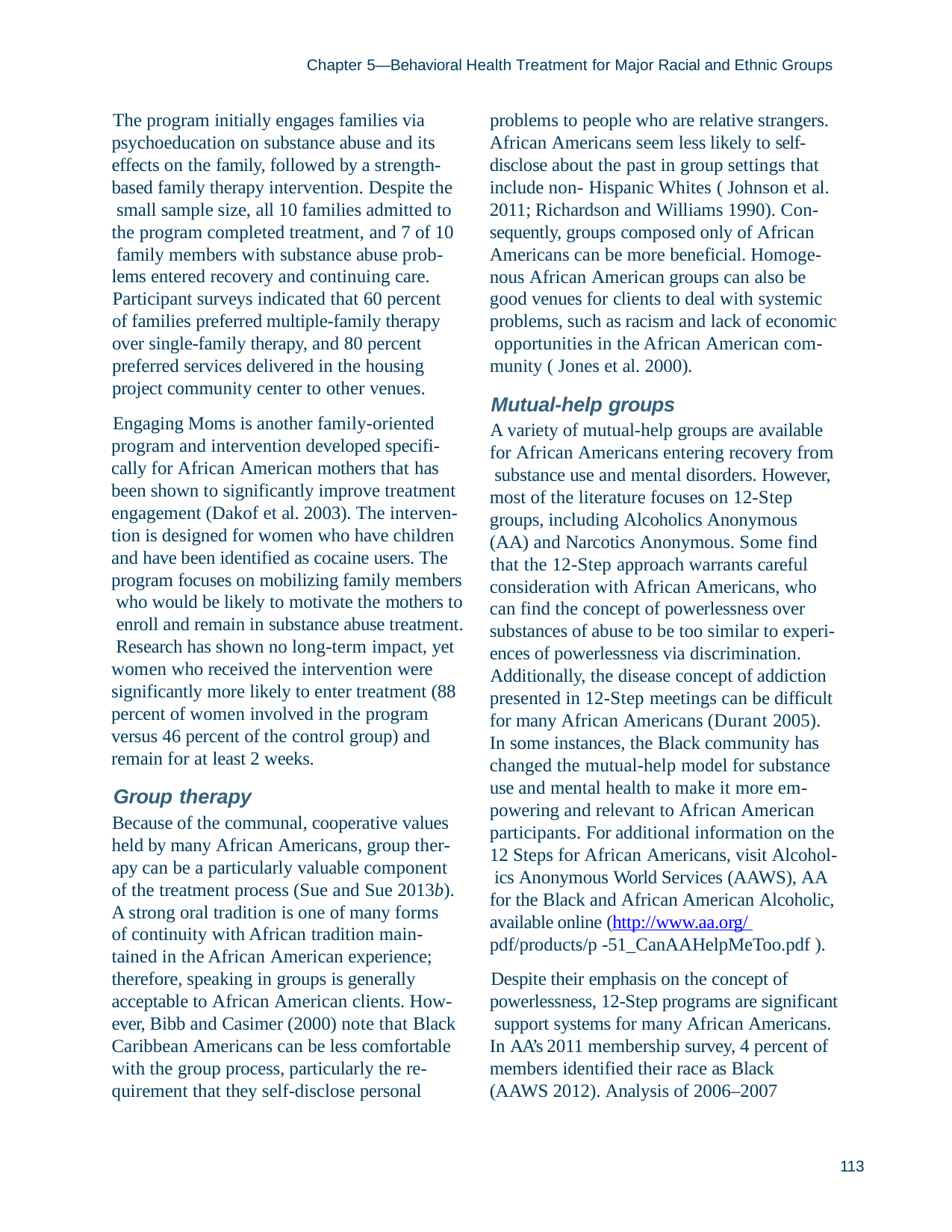

Chapter 5—Behavioral Health Treatment for Major Racial and Ethnic Groups
The program initially engages families via  psychoeducation on substance abuse and its  effects on the family, followed by a strength-  based family therapy intervention. Despite the  small sample size, all 10 families admitted to  the program completed treatment, and 7 of 10  family members with substance abuse prob-  lems entered recovery and continuing care.
Participant surveys indicated that 60 percent  of families preferred multiple-family therapy  over single-family therapy, and 80 percent  preferred services delivered in the housing  project community center to other venues.
Engaging Moms is another family-oriented  program and intervention developed specifi-  cally for African American mothers that has  been shown to significantly improve treatment  engagement (Dakof et al. 2003). The interven-  tion is designed for women who have children  and have been identified as cocaine users. The  program focuses on mobilizing family members  who would be likely to motivate the mothers to  enroll and remain in substance abuse treatment.  Research has shown no long-term impact, yet  women who received the intervention were  significantly more likely to enter treatment (88  percent of women involved in the program  versus 46 percent of the control group) and  remain for at least 2 weeks.
Group therapy
Because of the communal, cooperative values  held by many African Americans, group ther-  apy can be a particularly valuable component  of the treatment process (Sue and Sue 2013b).  A strong oral tradition is one of many forms  of continuity with African tradition main-  tained in the African American experience;  therefore, speaking in groups is generally  acceptable to African American clients. How-  ever, Bibb and Casimer (2000) note that Black  Caribbean Americans can be less comfortable  with the group process, particularly the re-  quirement that they self-disclose personal
problems to people who are relative strangers.  African Americans seem less likely to self-  disclose about the past in group settings that  include non- Hispanic Whites ( Johnson et al.  2011; Richardson and Williams 1990). Con-  sequently, groups composed only of African  Americans can be more beneficial. Homoge-  nous African American groups can also be  good venues for clients to deal with systemic  problems, such as racism and lack of economic  opportunities in the African American com-  munity ( Jones et al. 2000).
Mutual-help groups
A variety of mutual-help groups are available  for African Americans entering recovery from  substance use and mental disorders. However,  most of the literature focuses on 12-Step  groups, including Alcoholics Anonymous  (AA) and Narcotics Anonymous. Some find
that the 12-Step approach warrants careful  consideration with African Americans, who  can find the concept of powerlessness over  substances of abuse to be too similar to experi-  ences of powerlessness via discrimination.
Additionally, the disease concept of addiction  presented in 12-Step meetings can be difficult  for many African Americans (Durant 2005).  In some instances, the Black community has  changed the mutual-help model for substance  use and mental health to make it more em-  powering and relevant to African American  participants. For additional information on the  12 Steps for African Americans, visit Alcohol-  ics Anonymous World Services (AAWS), AA  for the Black and African American Alcoholic,  available online (http://www.aa.org/  pdf/products/p -51_CanAAHelpMeToo.pdf ).
Despite their emphasis on the concept of  powerlessness, 12-Step programs are significant  support systems for many African Americans.  In AA’s 2011 membership survey, 4 percent of  members identified their race as Black  (AAWS 2012). Analysis of 2006–2007
113